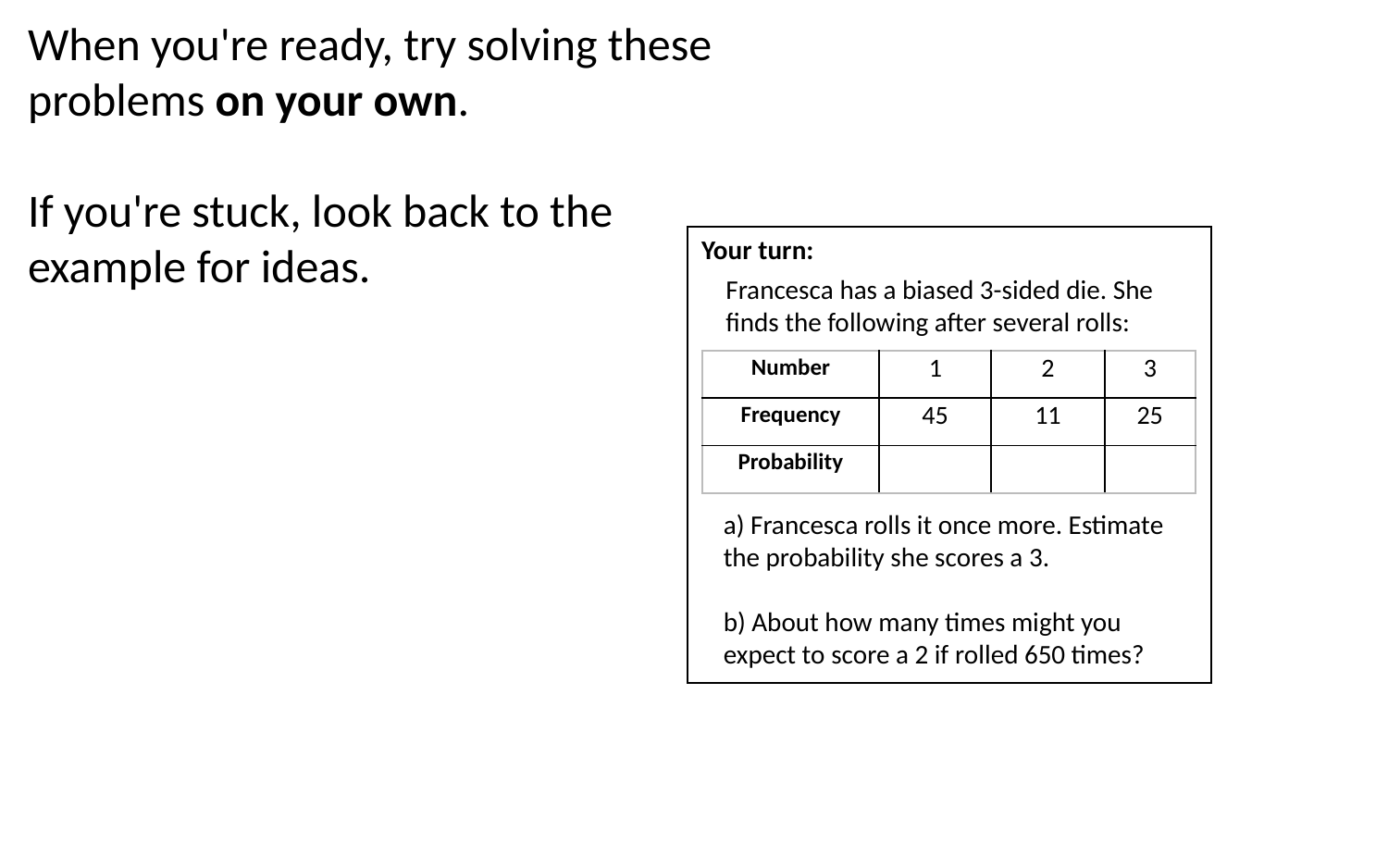

When you're ready, try solving these problems on your own.

If you're stuck, look back to the example for ideas.
Your turn:

Francesca has a biased 3-sided die. She finds the following after several rolls:
| Number | 1 | 2 | 3 |
| --- | --- | --- | --- |
| Frequency | 45 | 11 | 25 |
| Probability |  |  |  |
a) Francesca rolls it once more. Estimate the probability she scores a 3.

b) About how many times might you expect to score a 2 if rolled 650 times?